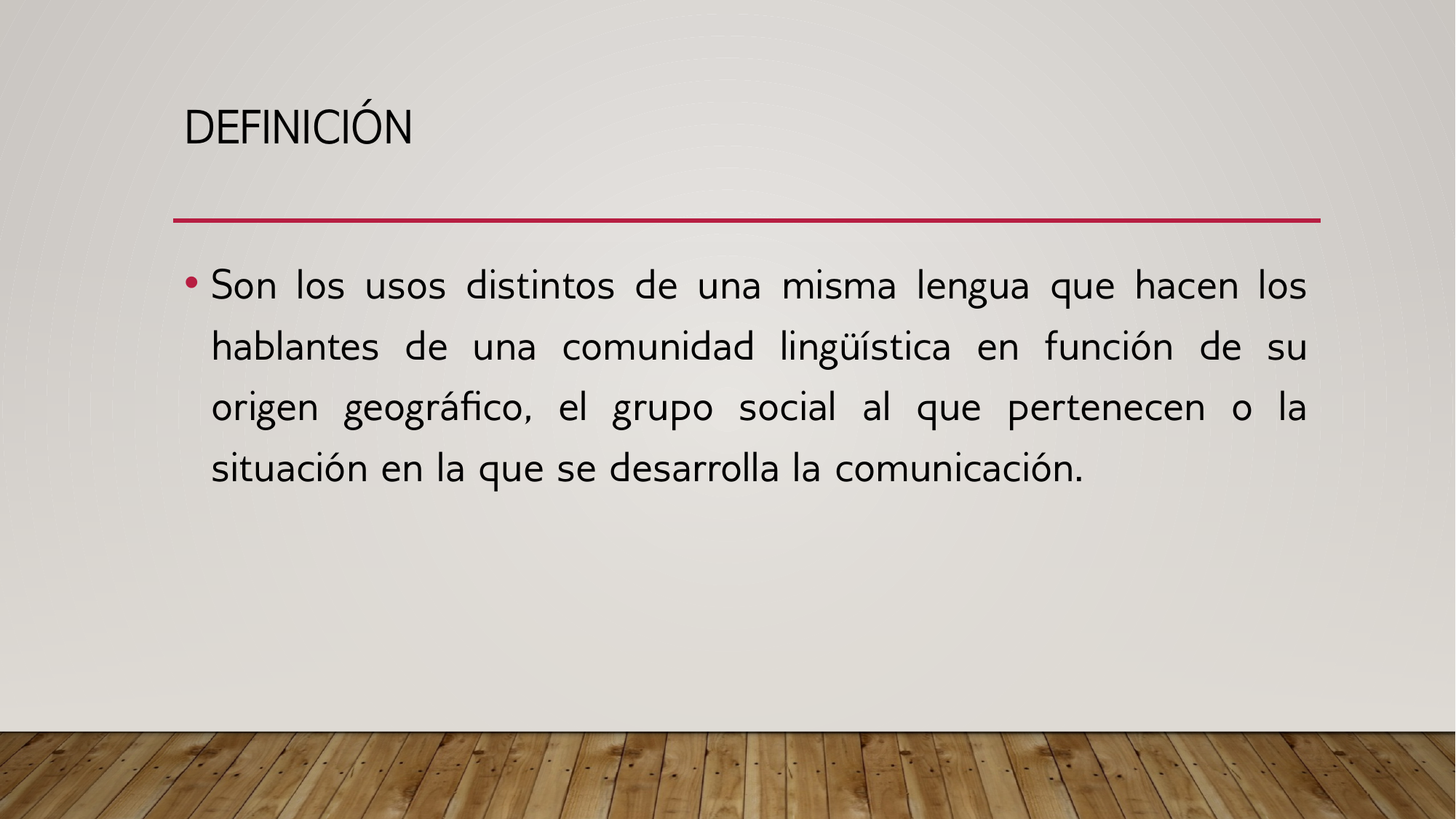

# DEFINICIÓN
Son los usos distintos de una misma lengua que hacen los hablantes de una comunidad lingüística en función de su origen geográfico, el grupo social al que pertenecen o la situación en la que se desarrolla la comunicación.